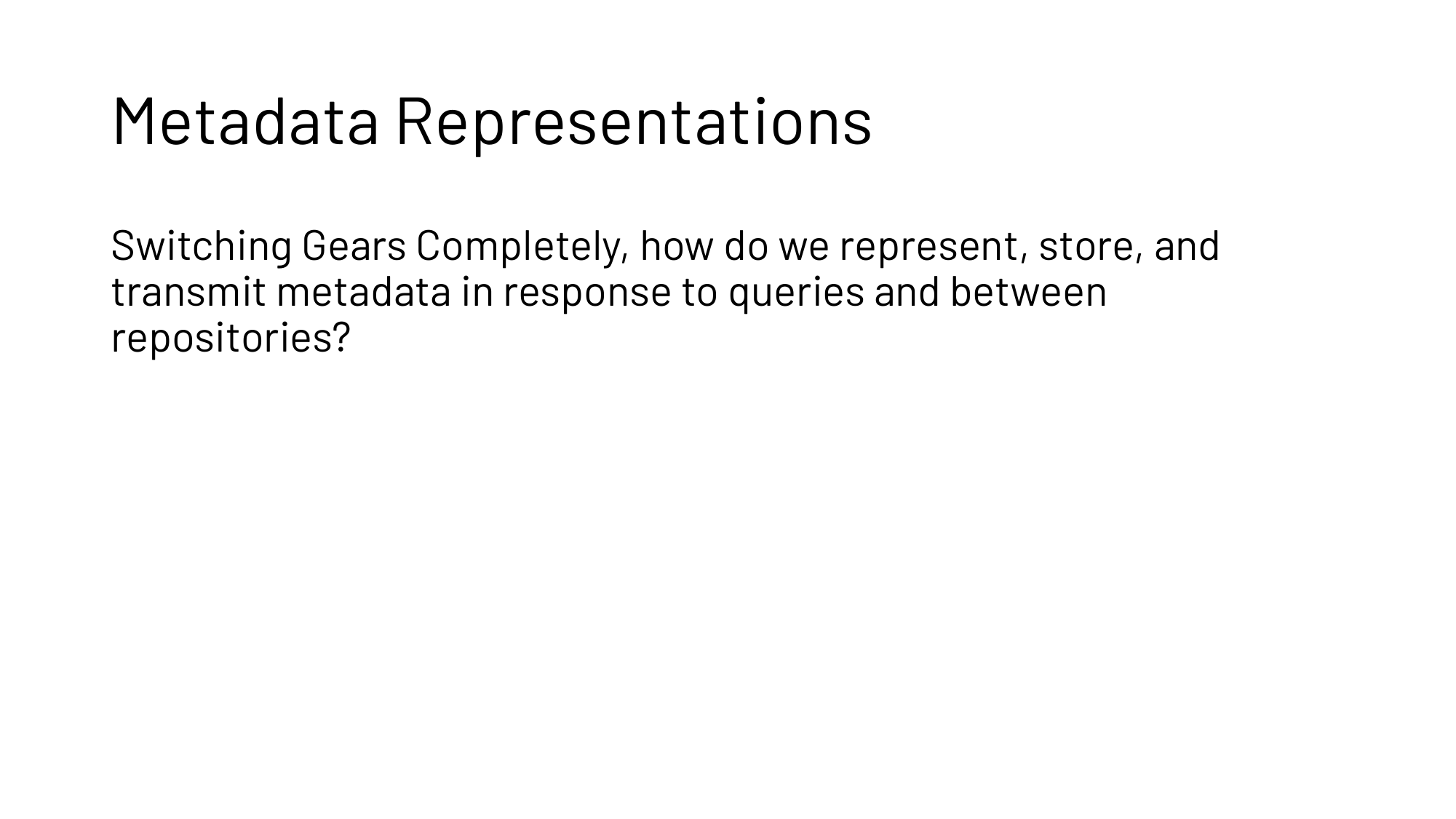

# Metadata Representations
Switching Gears Completely, how do we represent, store, and transmit metadata in response to queries and between repositories?